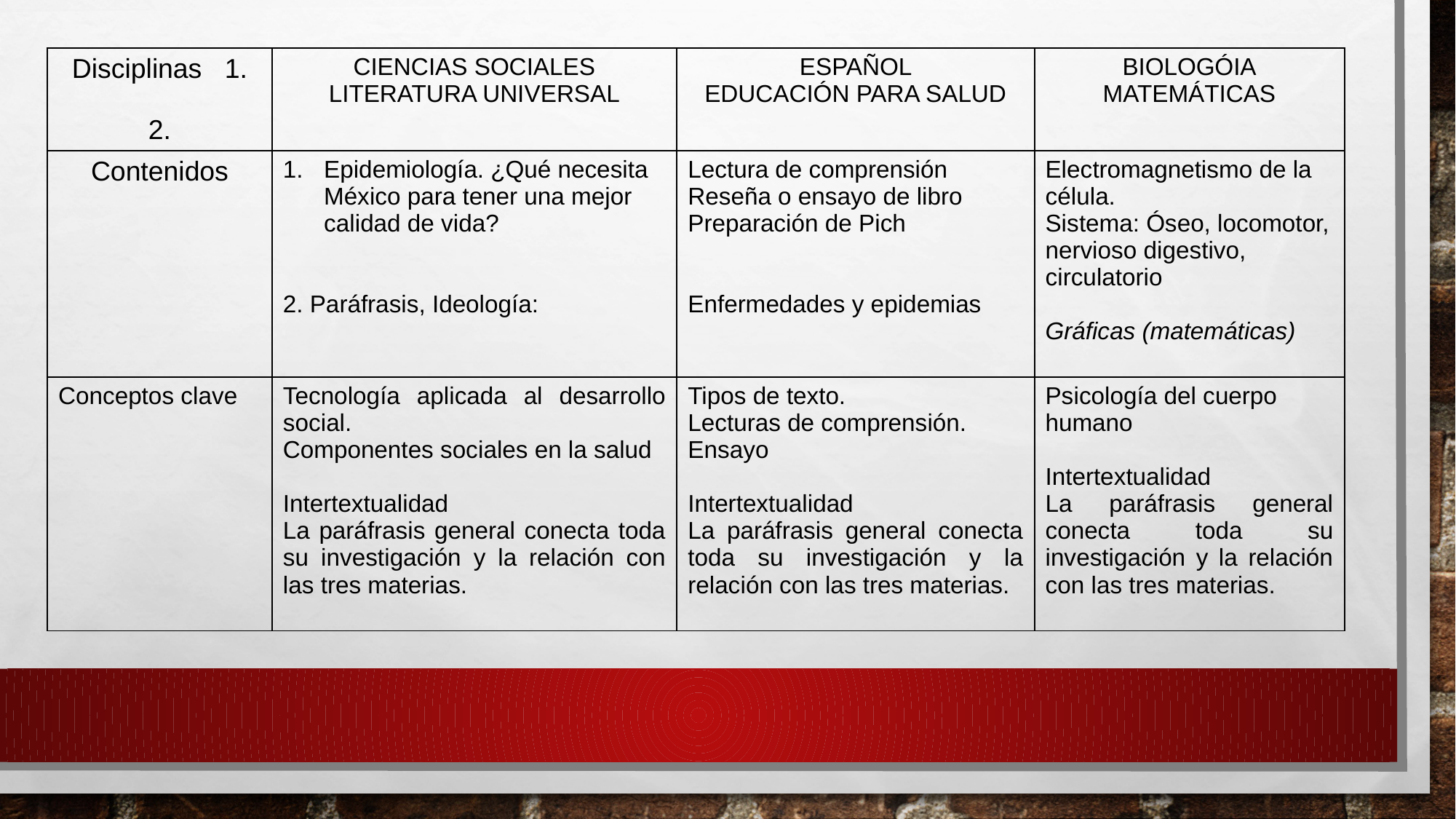

| Disciplinas 1. 2. | CIENCIAS SOCIALES LITERATURA UNIVERSAL | ESPAÑOL EDUCACIÓN PARA SALUD | BIOLOGÓIA MATEMÁTICAS |
| --- | --- | --- | --- |
| Contenidos | Epidemiología. ¿Qué necesita México para tener una mejor calidad de vida? 2. Paráfrasis, Ideología: | Lectura de comprensión Reseña o ensayo de libro Preparación de Pich Enfermedades y epidemias | Electromagnetismo de la célula. Sistema: Óseo, locomotor, nervioso digestivo, circulatorio Gráficas (matemáticas) |
| Conceptos clave | Tecnología aplicada al desarrollo social. Componentes sociales en la salud Intertextualidad La paráfrasis general conecta toda su investigación y la relación con las tres materias. | Tipos de texto. Lecturas de comprensión. Ensayo Intertextualidad La paráfrasis general conecta toda su investigación y la relación con las tres materias. | Psicología del cuerpo humano Intertextualidad La paráfrasis general conecta toda su investigación y la relación con las tres materias. |